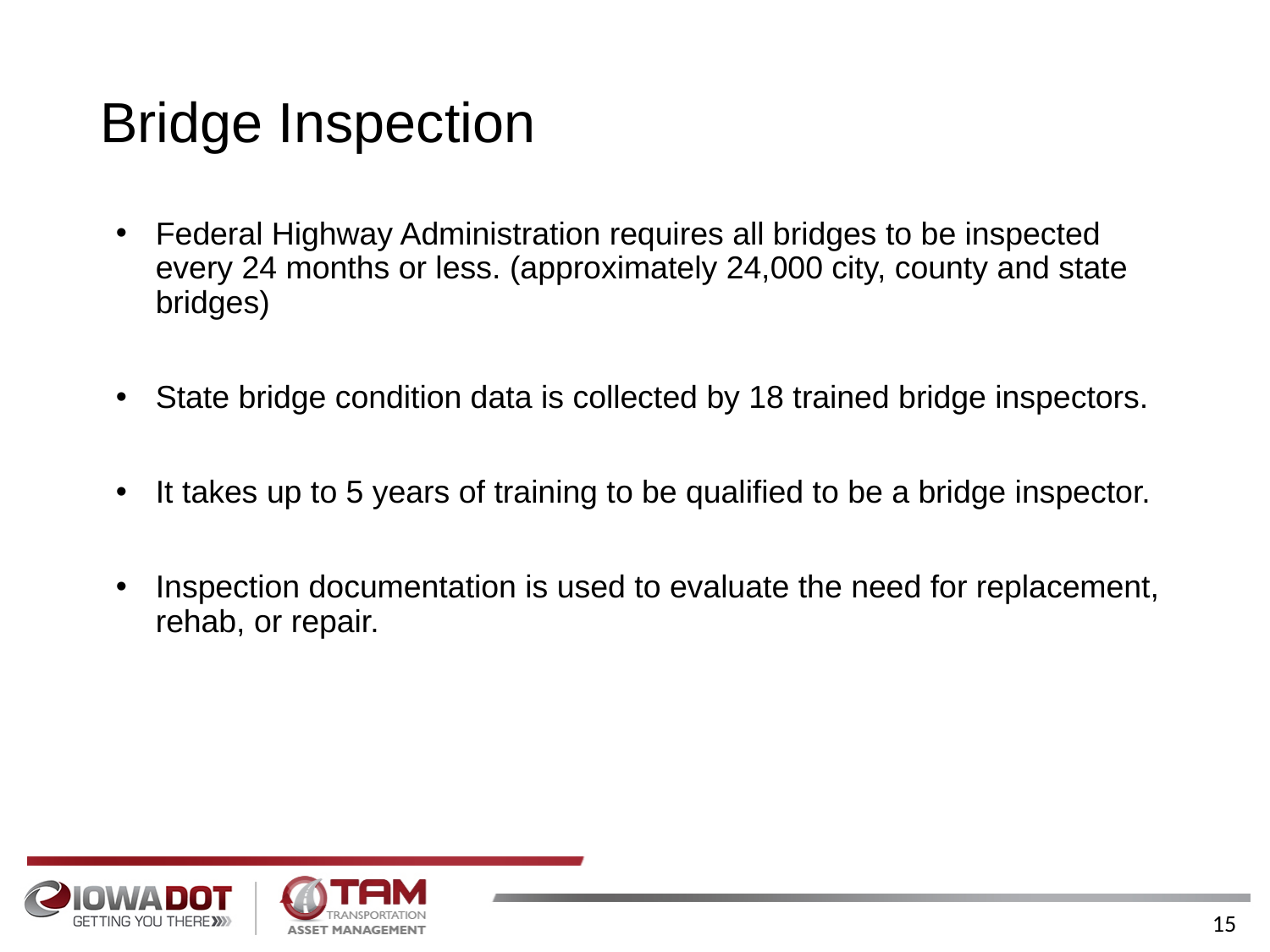

# Bridge Inspection
Federal Highway Administration requires all bridges to be inspected every 24 months or less. (approximately 24,000 city, county and state bridges)

State bridge condition data is collected by 18 trained bridge inspectors.

It takes up to 5 years of training to be qualified to be a bridge inspector.

Inspection documentation is used to evaluate the need for replacement, rehab, or repair.
15